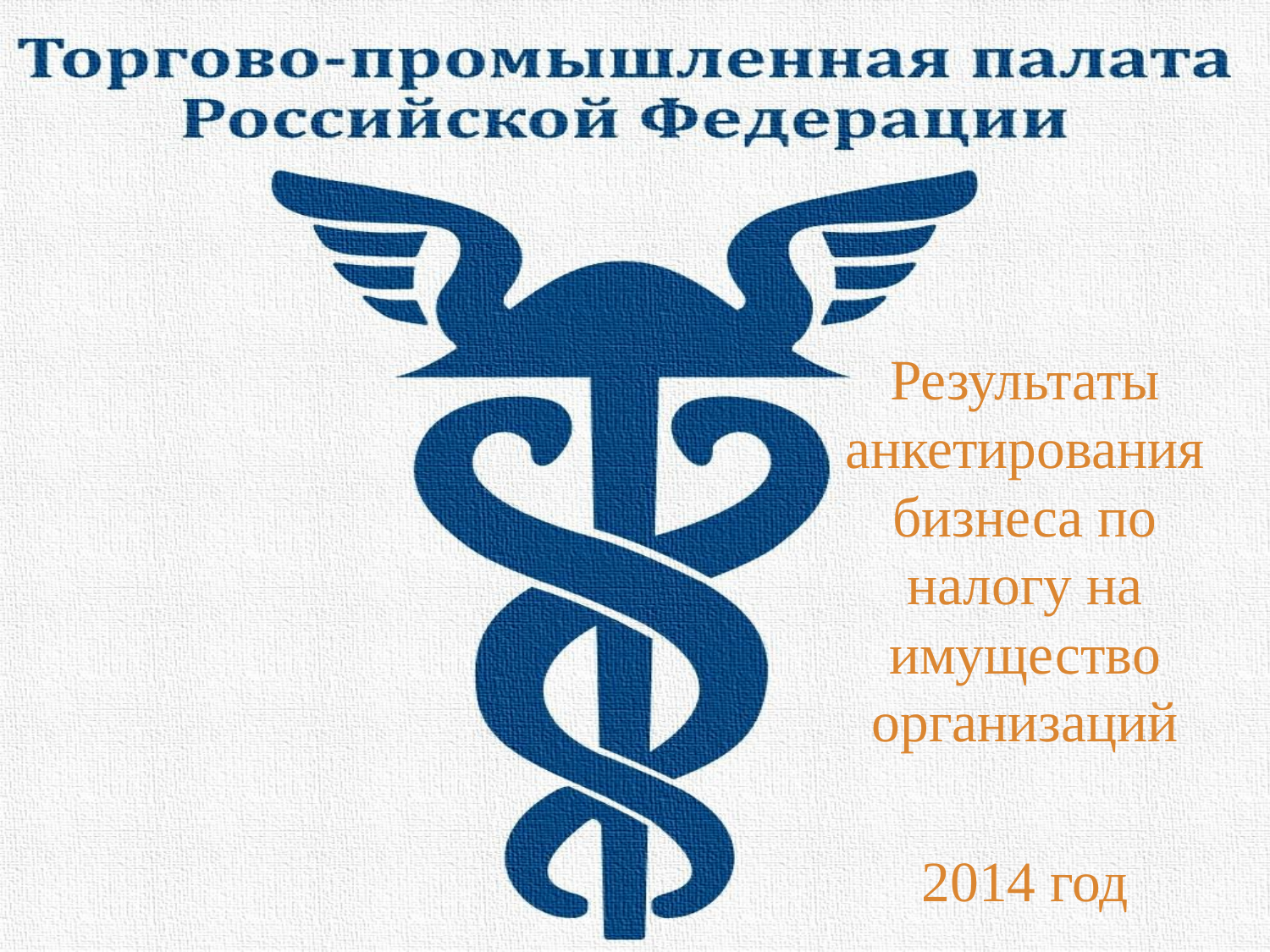

Результаты анкетирования бизнеса по налогу на имущество организаций

2014 год